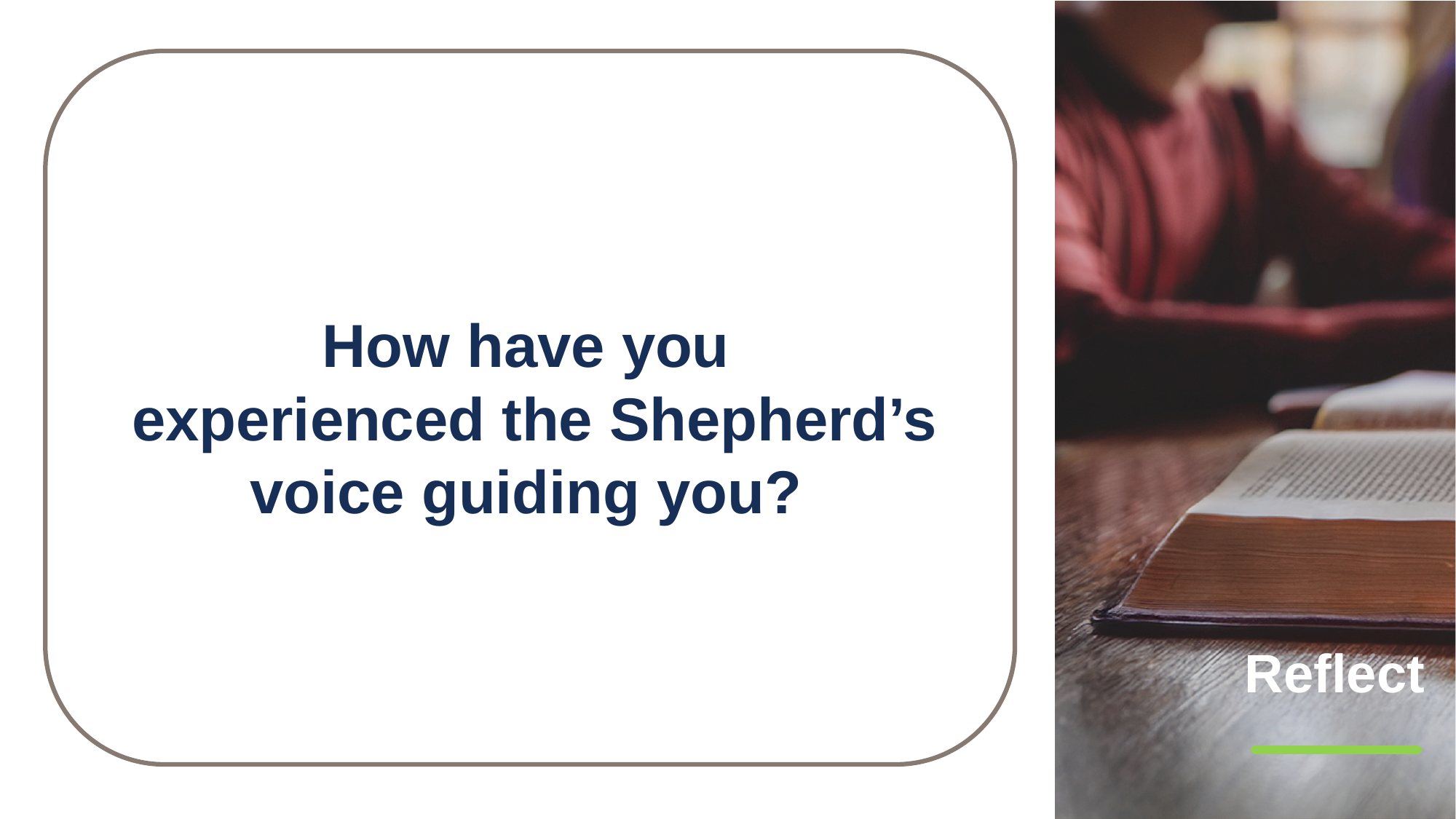

How have you
experienced the Shepherd’s voice guiding you?
# Reflect